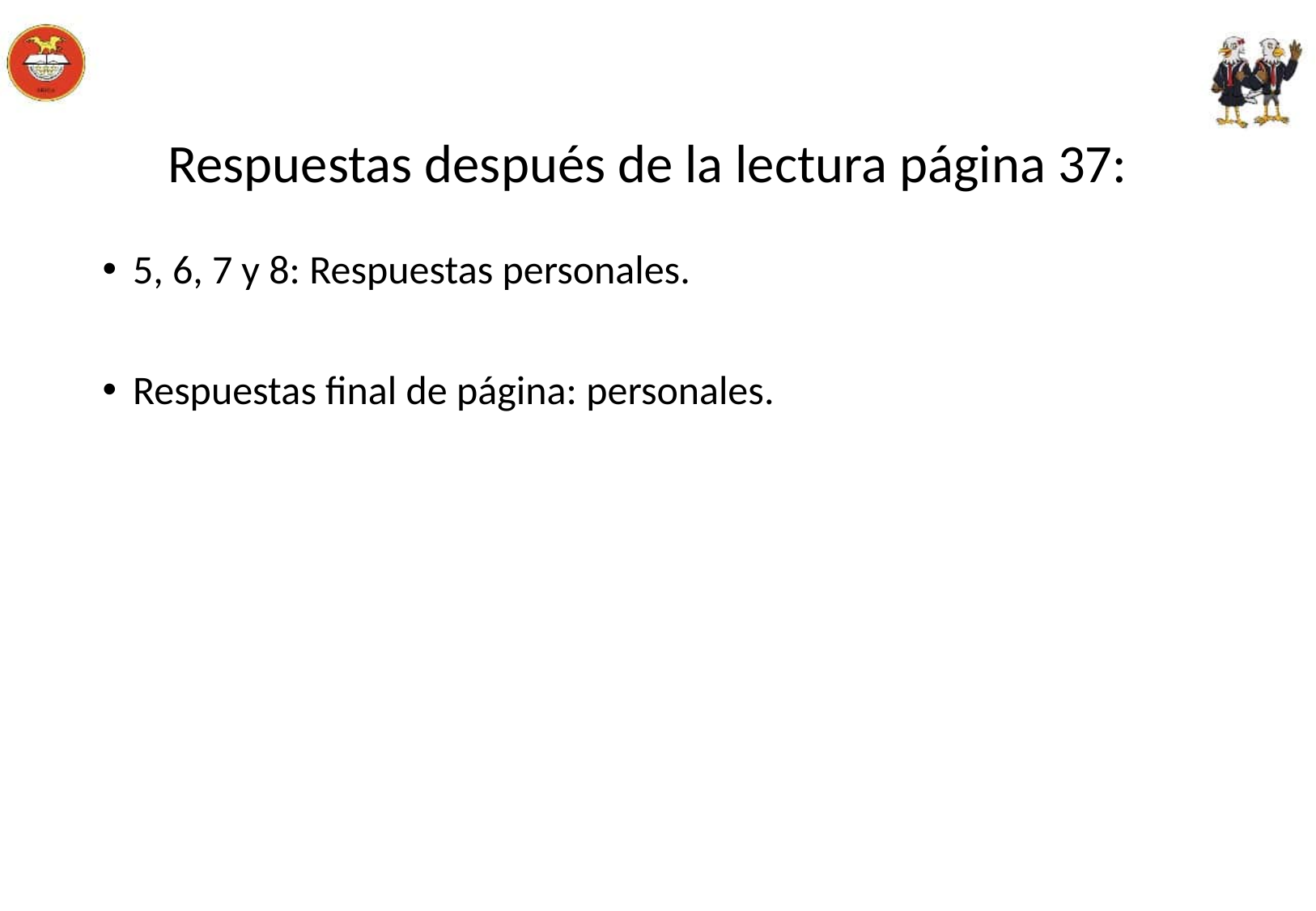

Respuestas después de la lectura página 37:

5, 6, 7 y 8: Respuestas personales.

Respuestas final de página: personales.